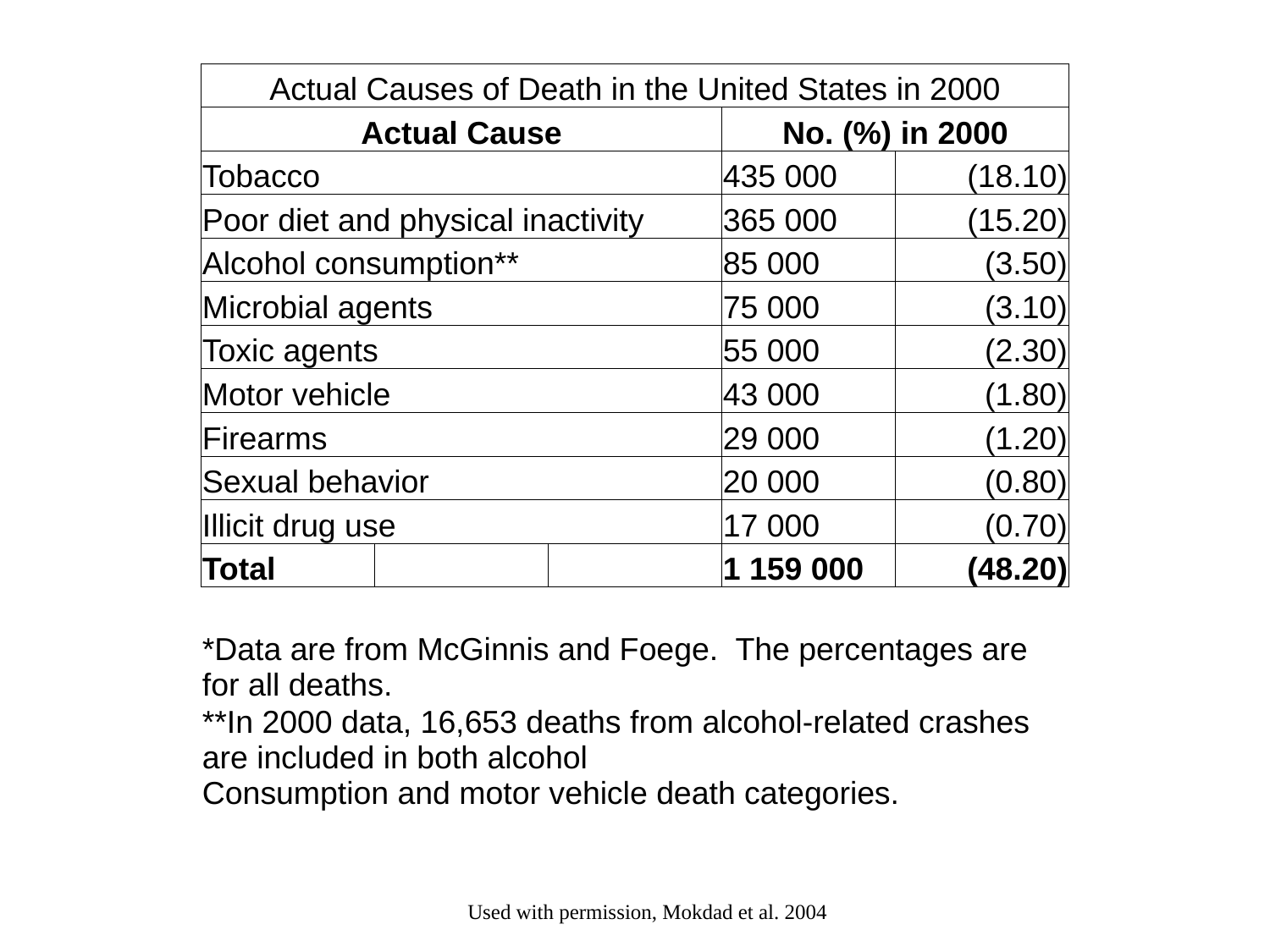

| Actual Causes of Death in the United States in 2000 |  |  |  |  |
| --- | --- | --- | --- | --- |
| Actual Cause |  |  | No. (%) in 2000 |  |
| Tobacco |  |  | 435 000 | (18.10) |
| Poor diet and physical inactivity |  |  | 365 000 | (15.20) |
| Alcohol consumption\*\* |  |  | 85 000 | (3.50) |
| Microbial agents |  |  | 75 000 | (3.10) |
| Toxic agents |  |  | 55 000 | (2.30) |
| Motor vehicle |  |  | 43 000 | (1.80) |
| Firearms |  |  | 29 000 | (1.20) |
| Sexual behavior |  |  | 20 000 | (0.80) |
| Illicit drug use |  |  | 17 000 | (0.70) |
| Total |  |  | 1 159 000 | (48.20) |
|  |  |  |  |  |
| \*Data are from McGinnis and Foege. The percentages are for all deaths. |  |  |  |  |
| \*\*In 2000 data, 16,653 deaths from alcohol-related crashes are included in both alcohol Consumption and motor vehicle death categories. |  |  |  |  |
Used with permission, Mokdad et al. 2004